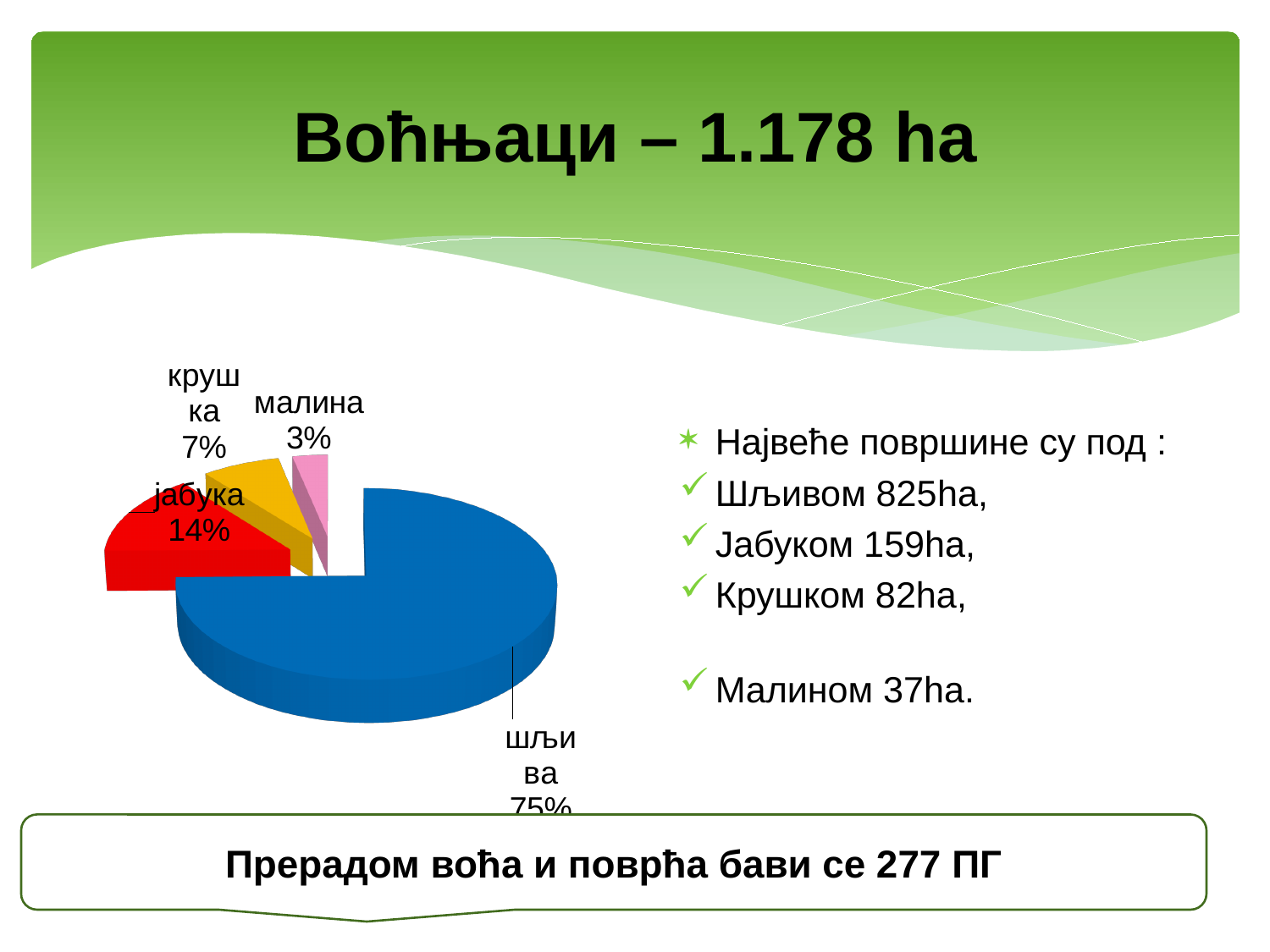

# Воћњаци – 1.178 ha

[unsupported chart]

Највеће површине су под :
Шљивом 825ha,
Јабуком 159ha,
Крушком 82ha,
Малином 37ha.
Прерадом воћа и поврћа бави се 277 ПГ